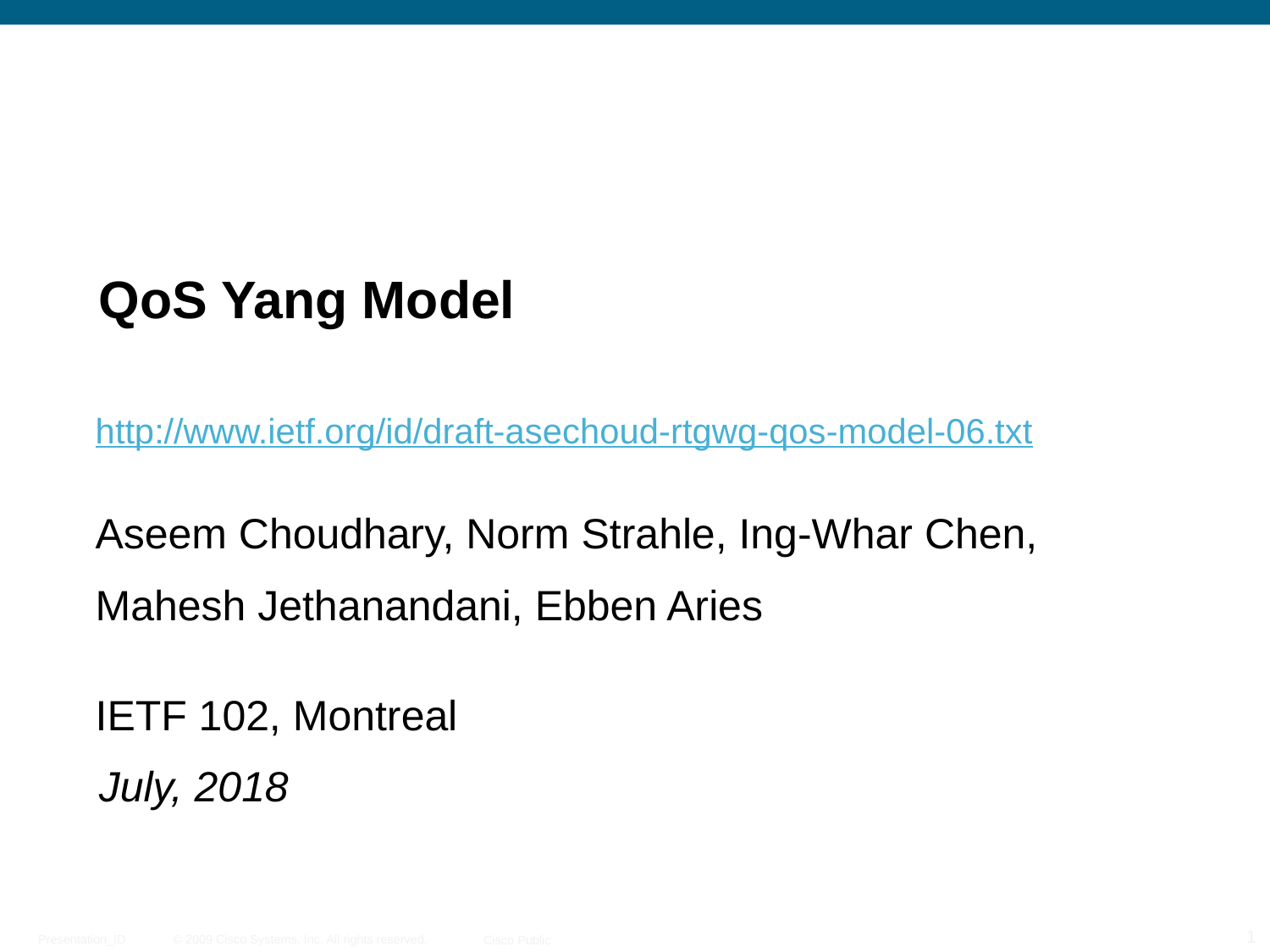

# QoS Yang Model
http://www.ietf.org/id/draft-asechoud-rtgwg-qos-model-06.txt
Aseem Choudhary, Norm Strahle, Ing-Whar Chen,
Mahesh Jethanandani, Ebben Aries

IETF 102, Montreal

July, 2018